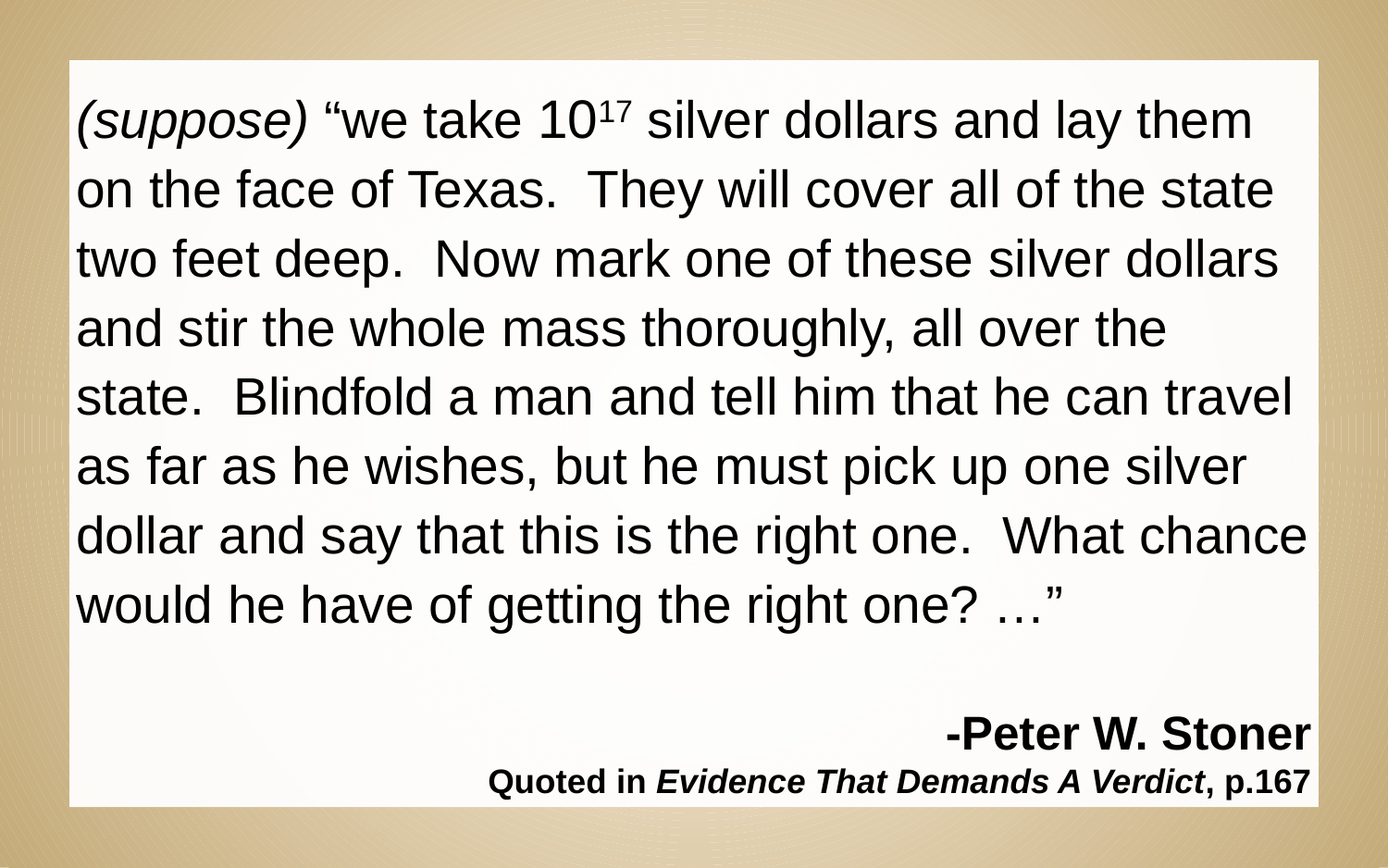

(suppose) “we take 1017 silver dollars and lay them on the face of Texas.  They will cover all of the state two feet deep.  Now mark one of these silver dollars and stir the whole mass thoroughly, all over the state.  Blindfold a man and tell him that he can travel as far as he wishes, but he must pick up one silver dollar and say that this is the right one.  What chance would he have of getting the right one? …”

-Peter W. Stoner
Quoted in Evidence That Demands A Verdict, p.167